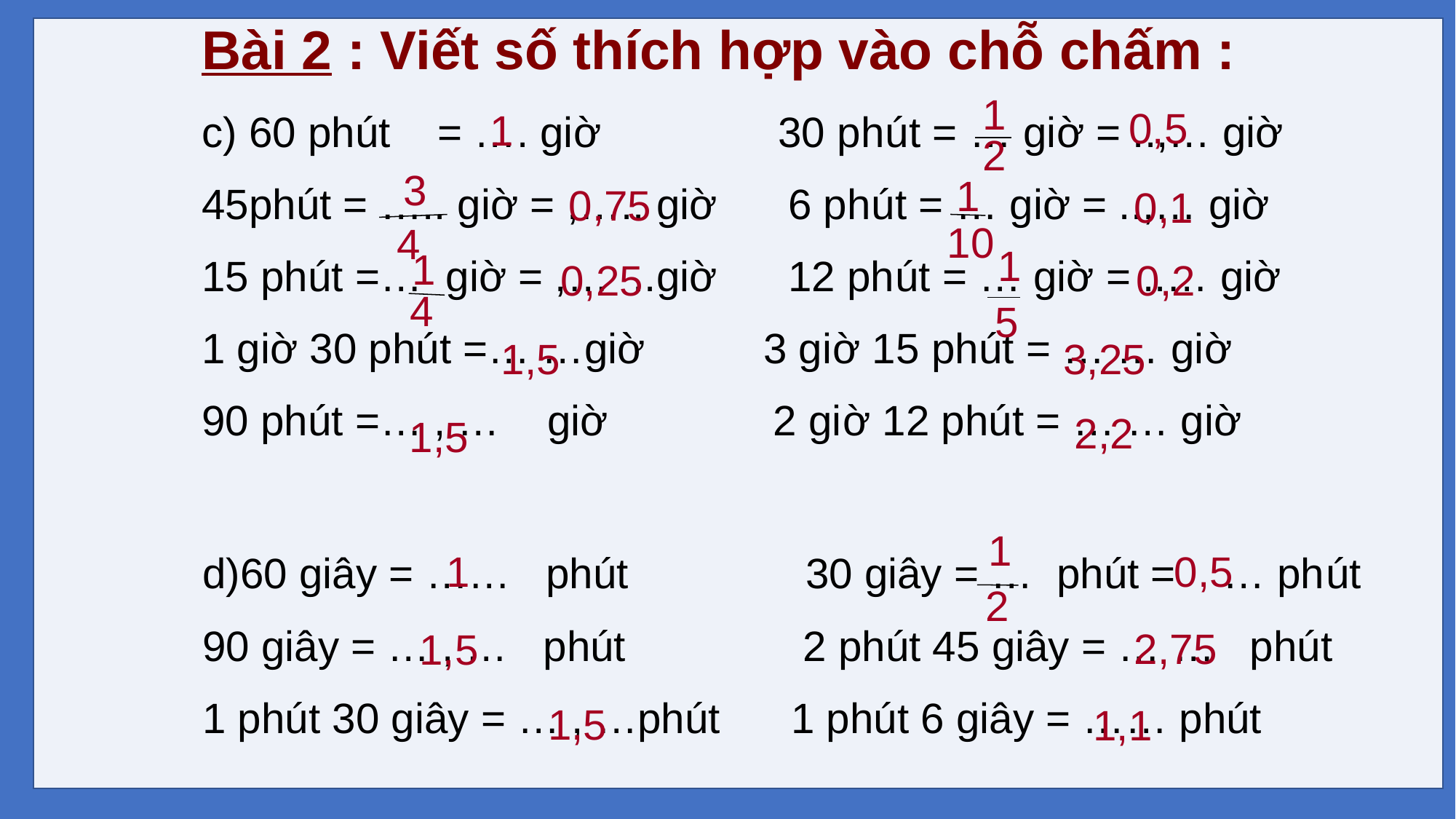

Bài 2 : Viết số thích hợp vào chỗ chấm :

1
2
0,5
1
c) 60 phút    = …. giờ               30 phút = … giờ = ..,… giờ
45phút = ….. giờ = ,….. giờ      6 phút = … giờ = ..,… giờ
15 phút =…  giờ = ,…  ..giờ      12 phút = … giờ = ..… giờ
1 giờ 30 phút =… …giờ          3 giờ 15 phút = … … giờ
90 phút =… , …    giờ              2 giờ 12 phút = … … giờ
3
4
1
10
0,75
0,1
1
5
1
4

0,25
0,2
1,5
3,25
2,2
1,5

1
2
0,5
1
d)60 giây = ……   phút               30 giây = …  phút =    … phút
90 giây = … , …   phút               2 phút 45 giây = … …   phút
1 phút 30 giây = … , …phút      1 phút 6 giây = …… phút
2,75
1,5
1,5
1,1